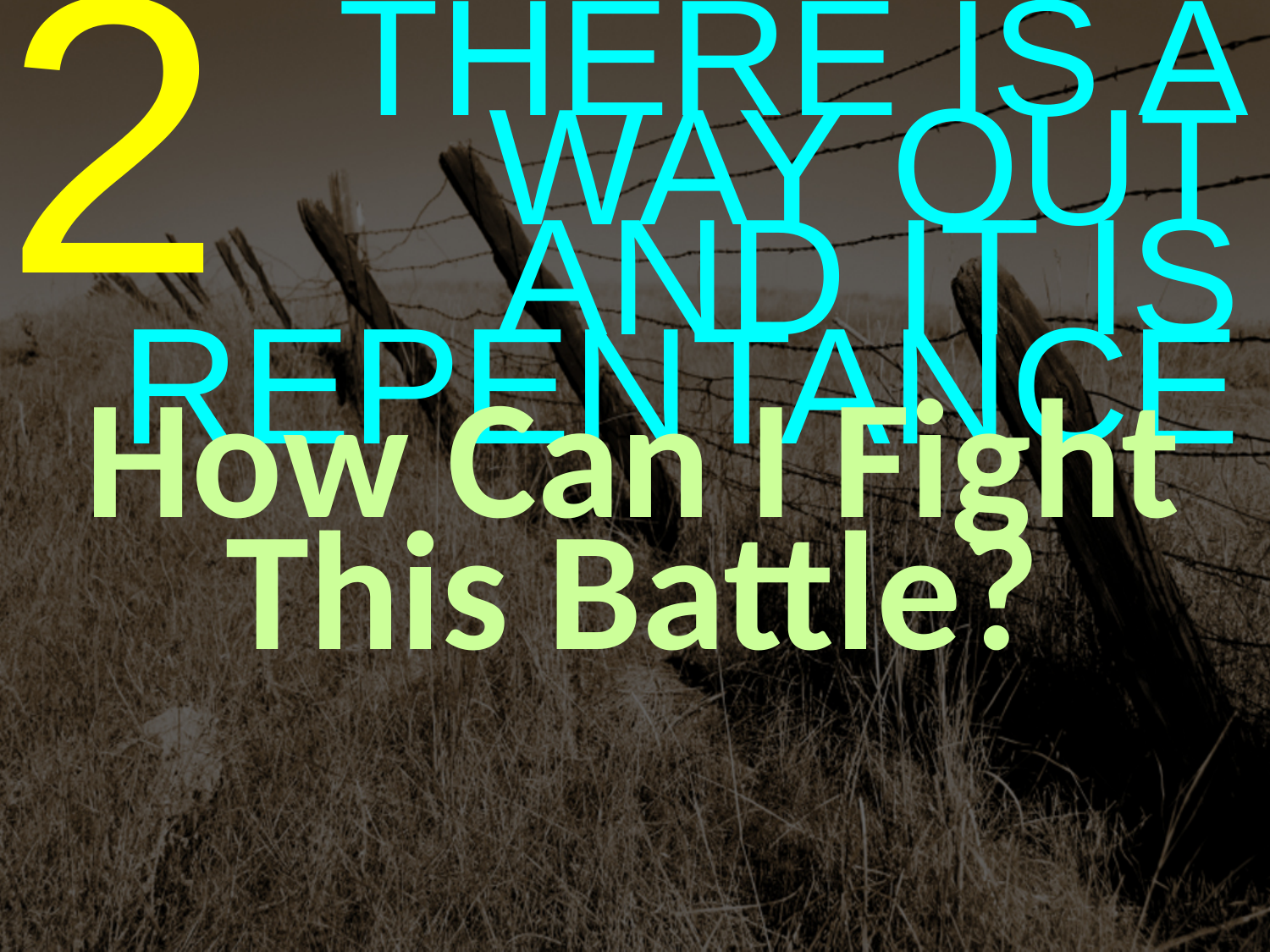

2
THERE IS A WAY OUT
AND IT IS REPENTANCE
How Can I Fight This Battle?